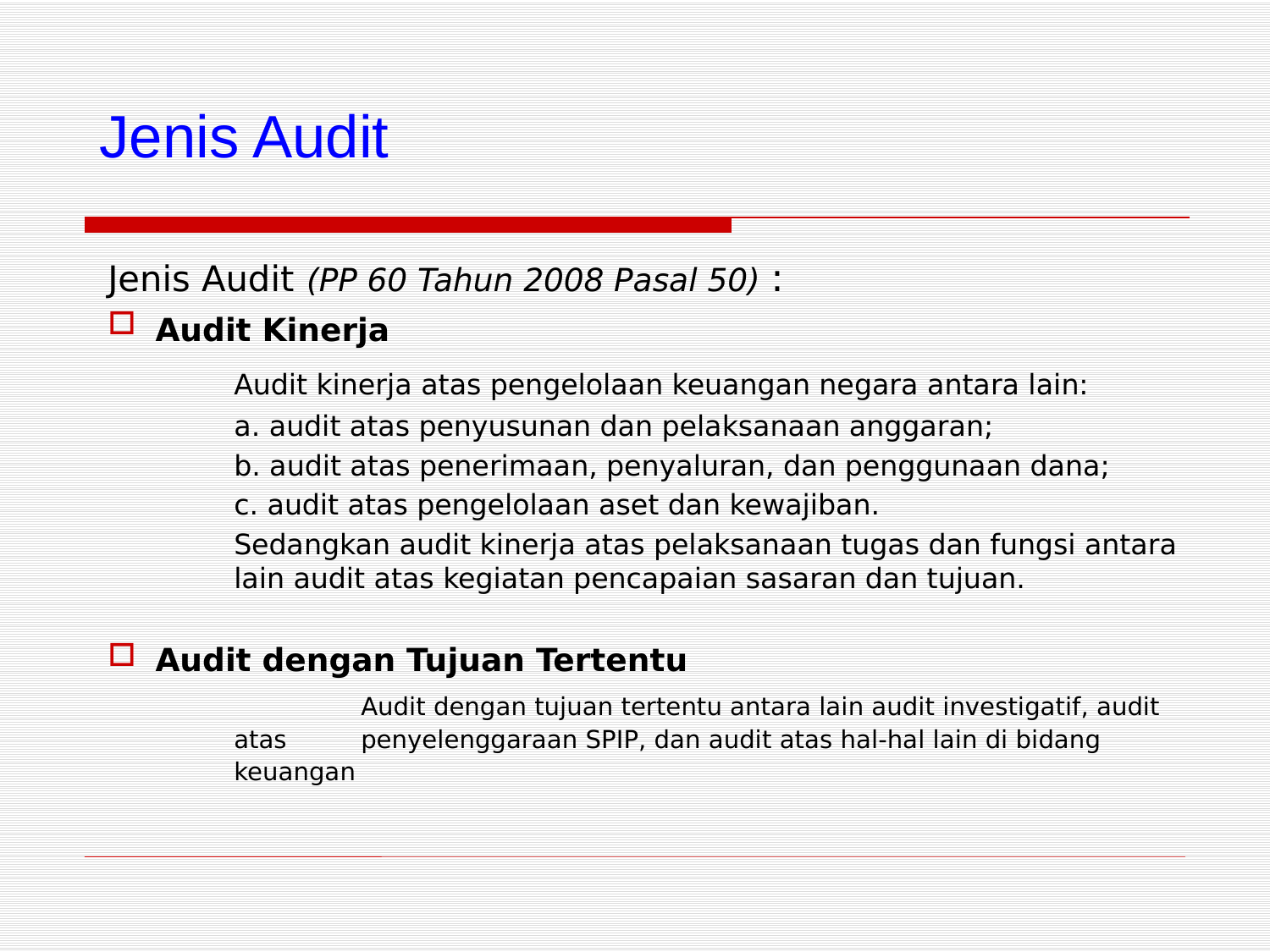

# Jenis Audit
Jenis Audit (PP 60 Tahun 2008 Pasal 50) :
Audit Kinerja
	Audit kinerja atas pengelolaan keuangan negara antara lain:
a. audit atas penyusunan dan pelaksanaan anggaran;
b. audit atas penerimaan, penyaluran, dan penggunaan dana;
c. audit atas pengelolaan aset dan kewajiban.
	Sedangkan audit kinerja atas pelaksanaan tugas dan fungsi antara lain audit atas kegiatan pencapaian sasaran dan tujuan.

Audit dengan Tujuan Tertentu
		Audit dengan tujuan tertentu antara lain audit investigatif, audit atas 	penyelenggaraan SPIP, dan audit atas hal-hal lain di bidang keuangan